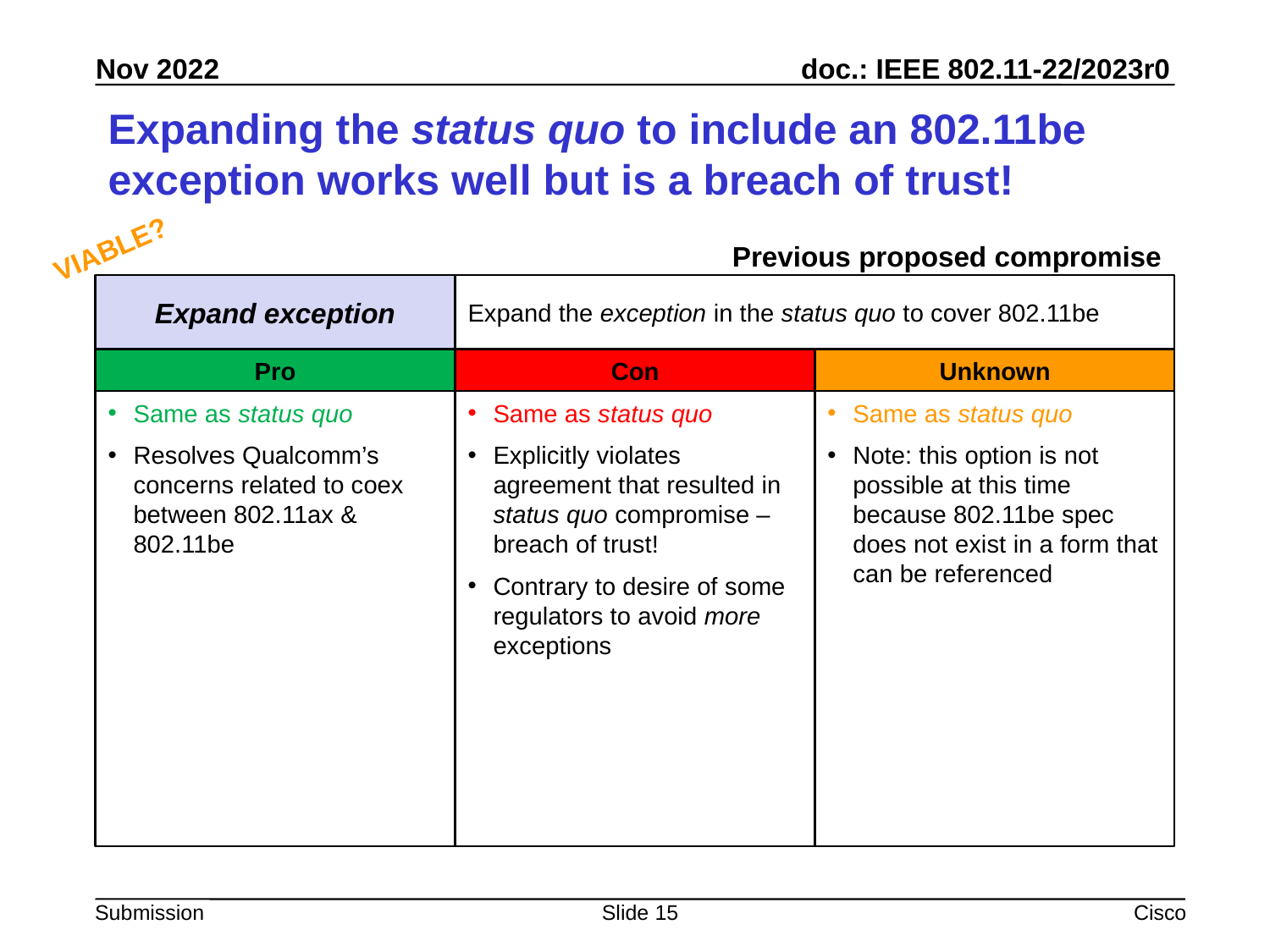

# Expanding the status quo to include an 802.11be exception works well but is a breach of trust!
VIABLE?
Previous proposed compromise

Expand exception
Expand the exception in the status quo to cover 802.11be
Pro
Con
Unknown
Same as status quo
Resolves Qualcomm’s concerns related to coex between 802.11ax & 802.11be

Same as status quo
Explicitly violates agreement that resulted in status quo compromise – breach of trust!
Contrary to desire of some regulators to avoid more exceptions
Same as status quo
Note: this option is not possible at this time because 802.11be spec does not exist in a form that can be referenced
Slide 15
Cisco